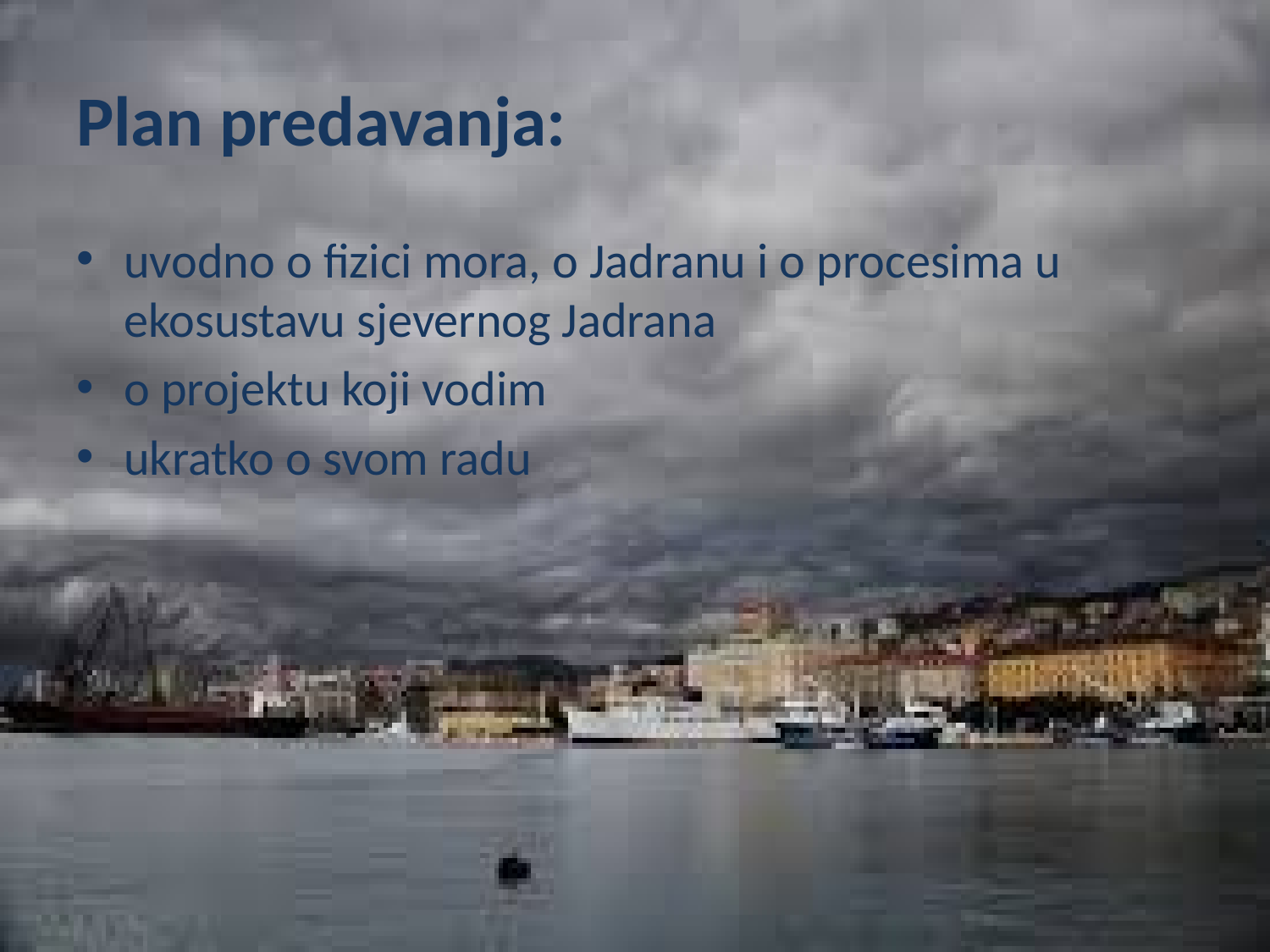

# Plan predavanja:
uvodno o fizici mora, o Jadranu i o procesima u ekosustavu sjevernog Jadrana
o projektu koji vodim
ukratko o svom radu